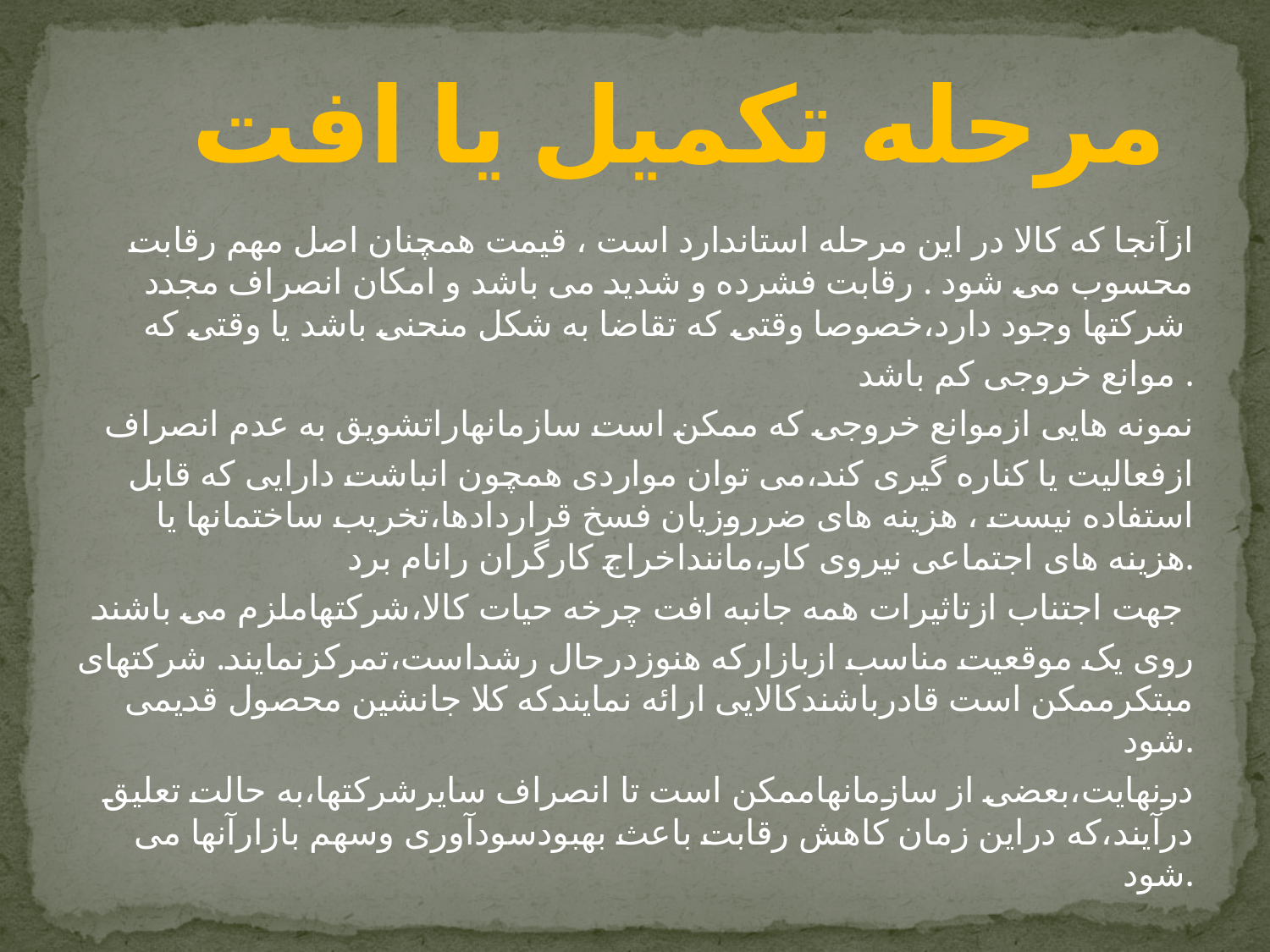

# مرحله تکمیل یا افت
ازآنجا که کالا در این مرحله استاندارد است ، قیمت همچنان اصل مهم رقابت محسوب می شود . رقابت فشرده و شدید می باشد و امکان انصراف مجدد شرکتها وجود دارد،خصوصا وقتی که تقاضا به شکل منحنی باشد یا وقتی که
موانع خروجی کم باشد .
نمونه هایی ازموانع خروجی که ممکن است سازمانهاراتشویق به عدم انصراف
ازفعالیت یا کناره گیری کند،می توان مواردی همچون انباشت دارایی که قابل استفاده نیست ، هزینه های ضرروزیان فسخ قراردادها،تخریب ساختمانها یا هزینه های اجتماعی نیروی کار،ماننداخراج کارگران رانام برد.
جهت اجتناب ازتاثیرات همه جانبه افت چرخه حیات کالا،شرکتهاملزم می باشند
روی یک موقعیت مناسب ازبازارکه هنوزدرحال رشداست،تمرکزنمایند. شرکتهای مبتکرممکن است قادرباشندکالایی ارائه نمایندکه کلا جانشین محصول قدیمی شود.
درنهایت،بعضی از سازمانهاممکن است تا انصراف سایرشرکتها،به حالت تعلیق درآیند،که دراین زمان کاهش رقابت باعث بهبودسودآوری وسهم بازارآنها می شود.